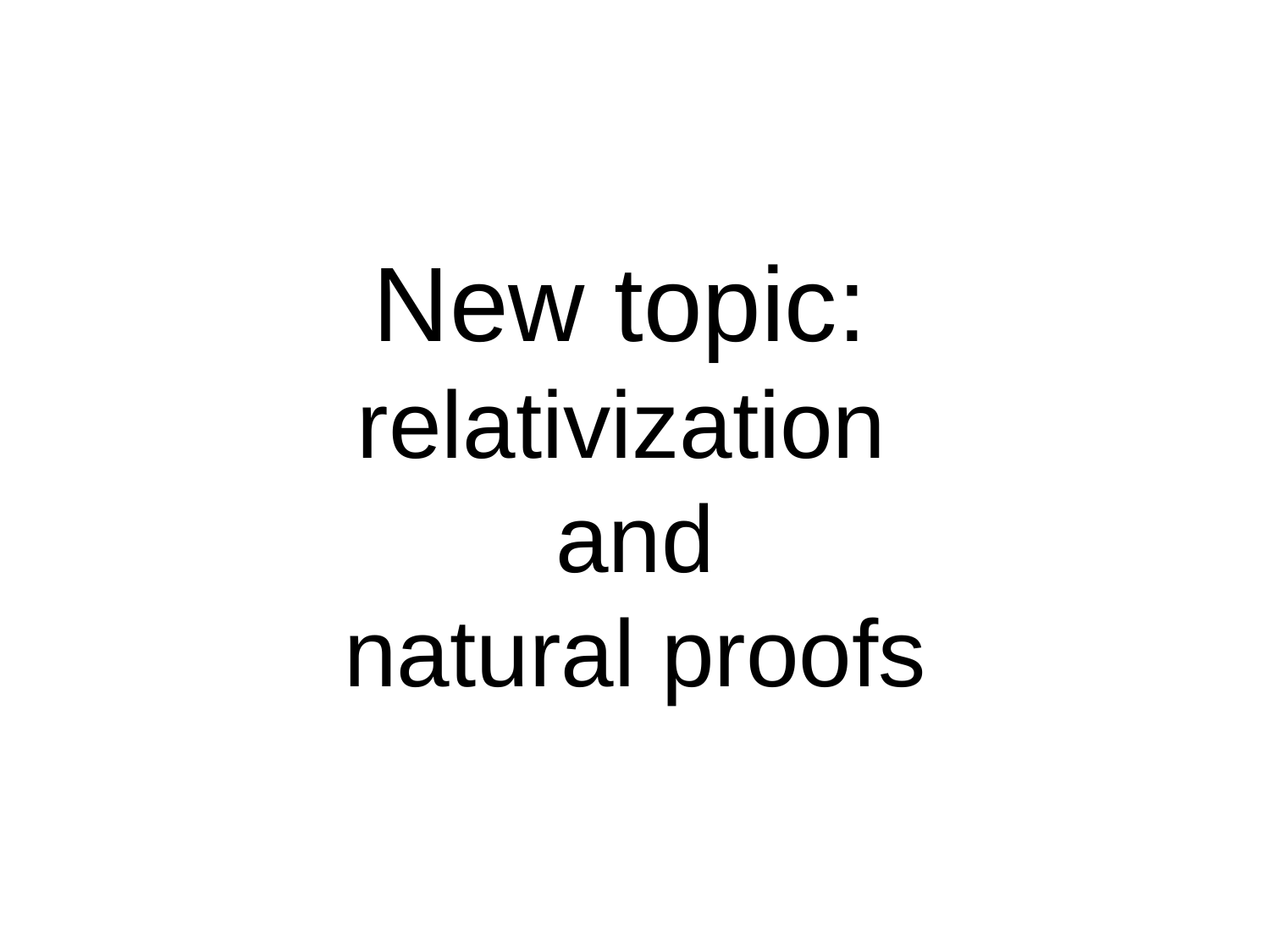

# New topic: relativization and natural proofs